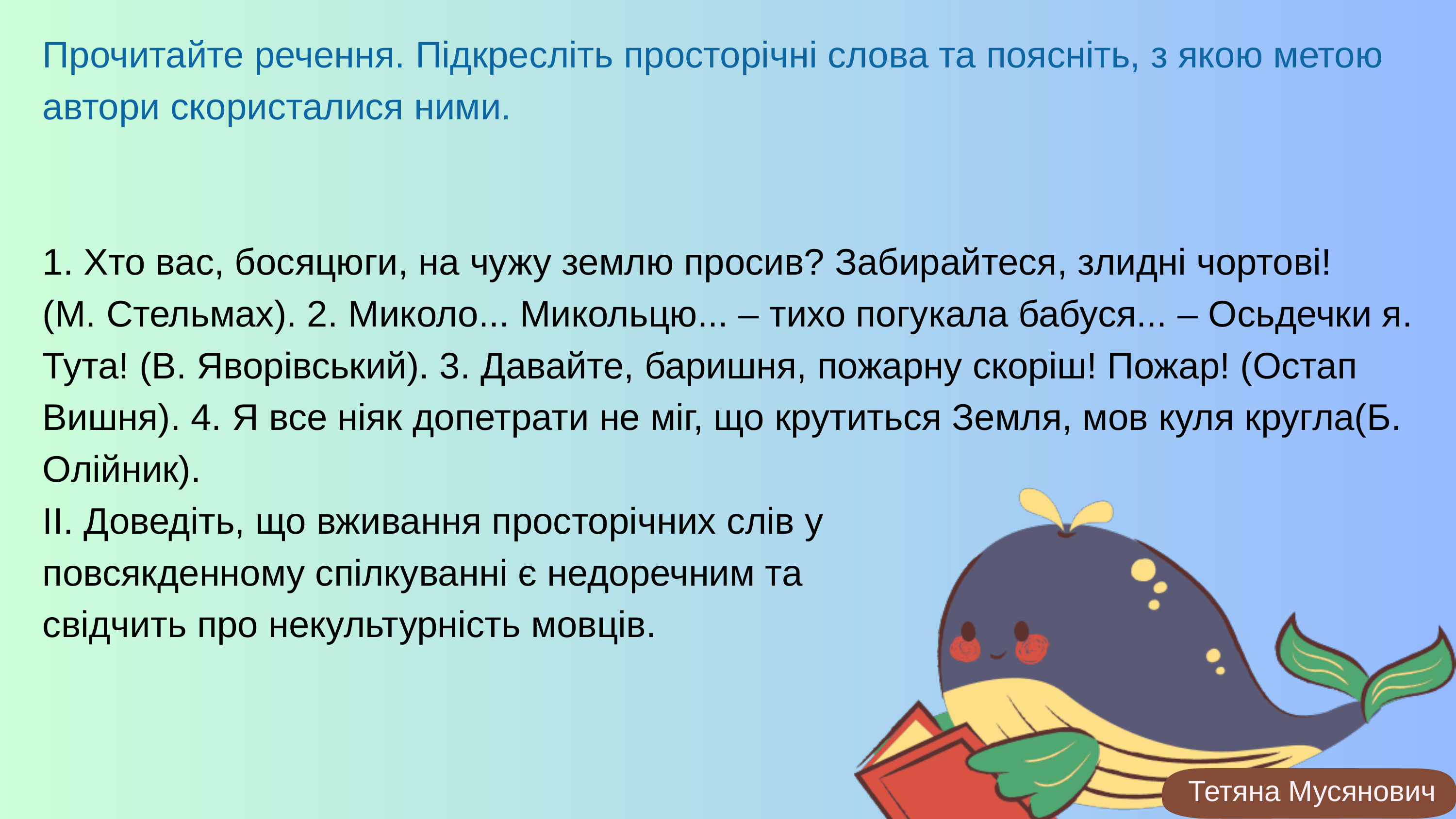

Прочитайте речення. Підкресліть просторічні слова та поясніть, з якою метою автори скористалися ними.

1. Хто вас, босяцюги, на чужу землю просив? Забирайтеся, злидні чортові!
(М. Стельмах). 2. Миколо... Микольцю... – тихо погукала бабуся... – Осьдечки я.
Тута! (В. Яворівський). 3. Давайте, баришня, пожарну скоріш! Пожар! (Остап Вишня). 4. Я все ніяк допетрати не міг, що крутиться Земля, мов куля кругла(Б. Олійник).
ІІ. Доведіть, що вживання просторічних слів у
повсякденному спілкуванні є недоречним та
свідчить про некультурність мовців.

Тетяна Мусянович